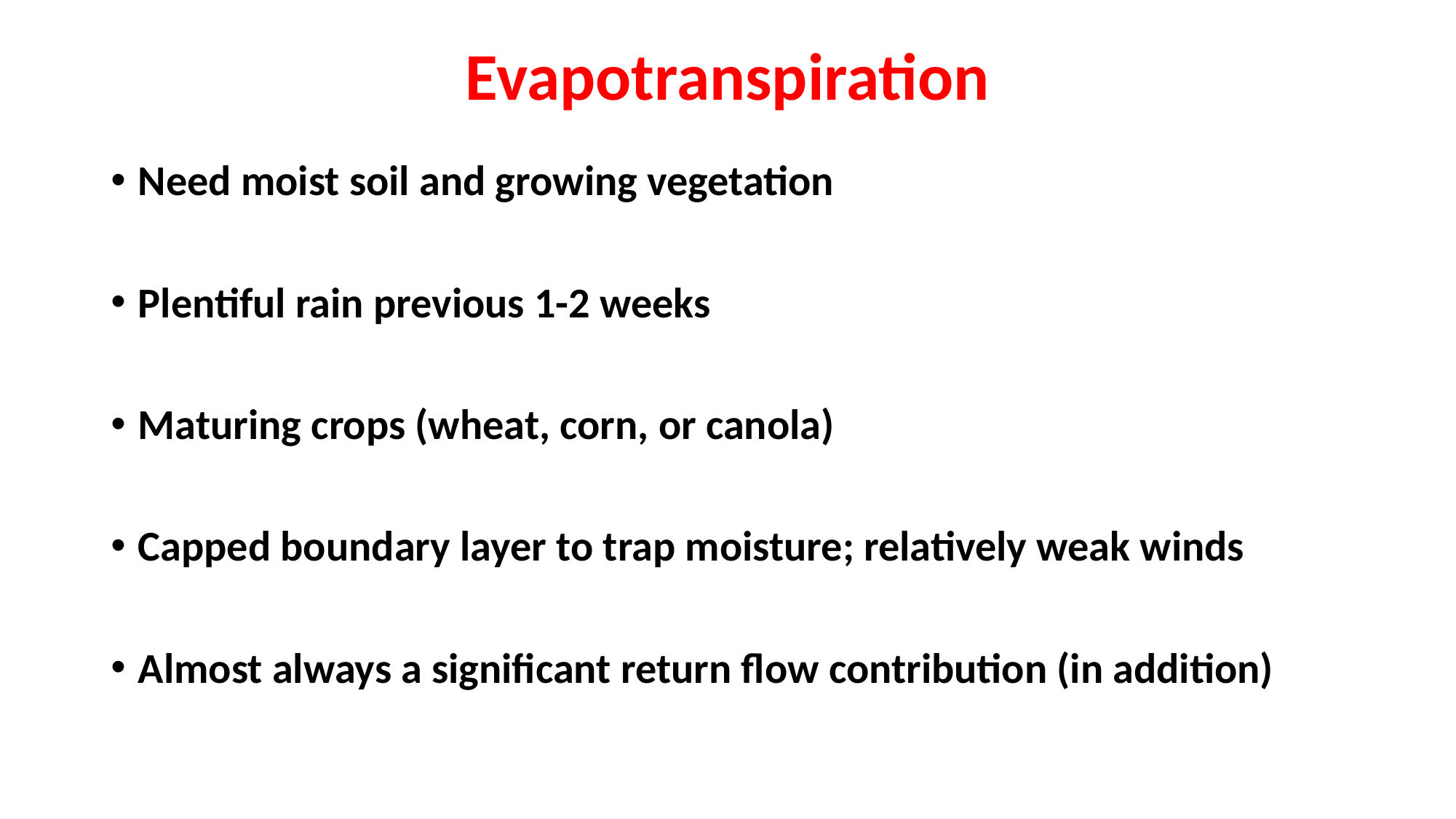

# Evapotranspiration
Need moist soil and growing vegetation

Plentiful rain previous 1-2 weeks

Maturing crops (wheat, corn, or canola)

Capped boundary layer to trap moisture; relatively weak winds

Almost always a significant return flow contribution (in addition)